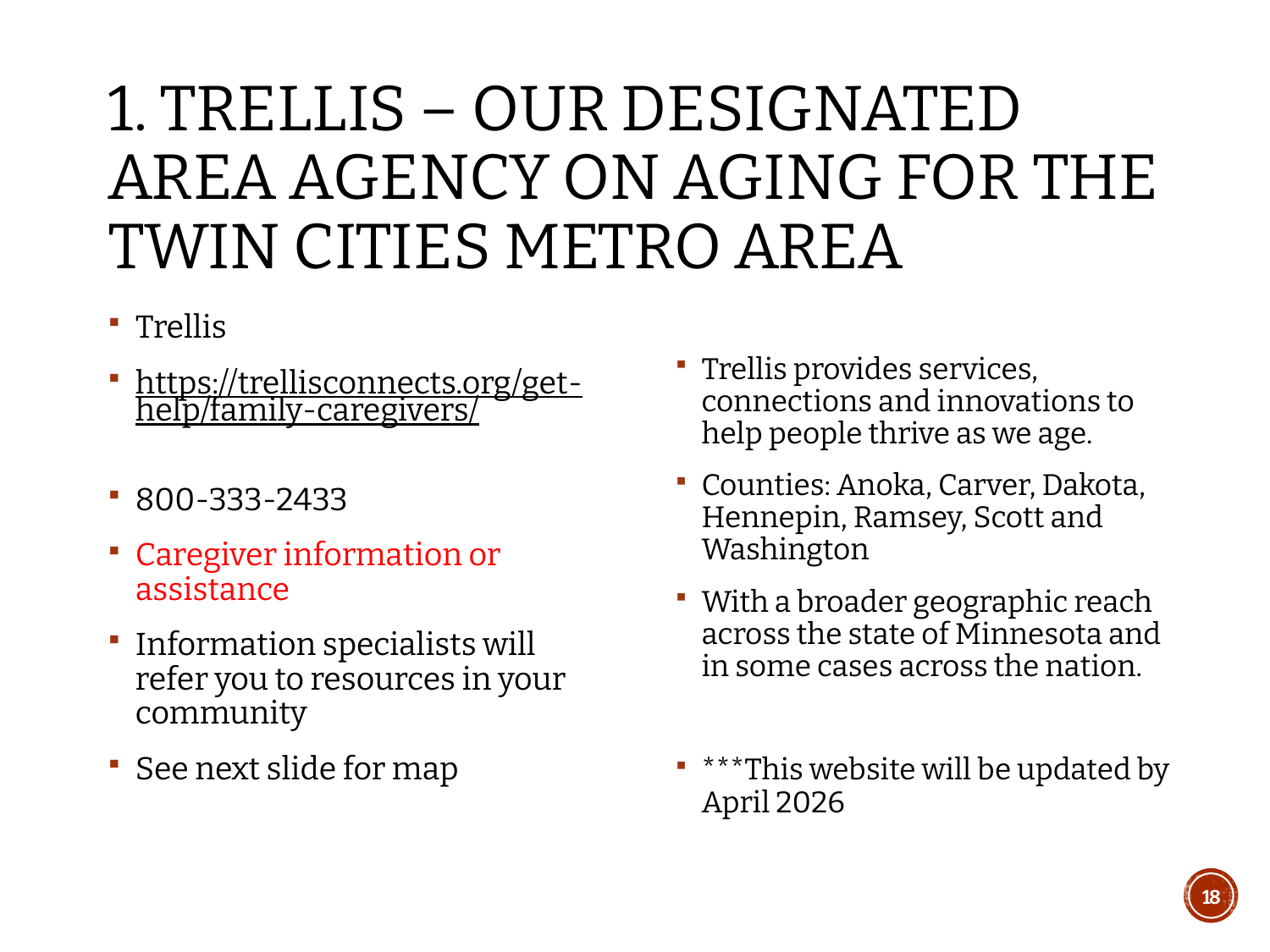

# 1. Trellis – our designated Area Agency on Aging for the twin Cities metro area
Trellis
https://trellisconnects.org/get-help/family-caregivers/
800-333-2433
Caregiver information or assistance
Information specialists will refer you to resources in your community
See next slide for map
Trellis provides services, connections and innovations to help people thrive as we age.
Counties: Anoka, Carver, Dakota, Hennepin, Ramsey, Scott and Washington
With a broader geographic reach across the state of Minnesota and in some cases across the nation.

***This website will be updated by April 2026

18